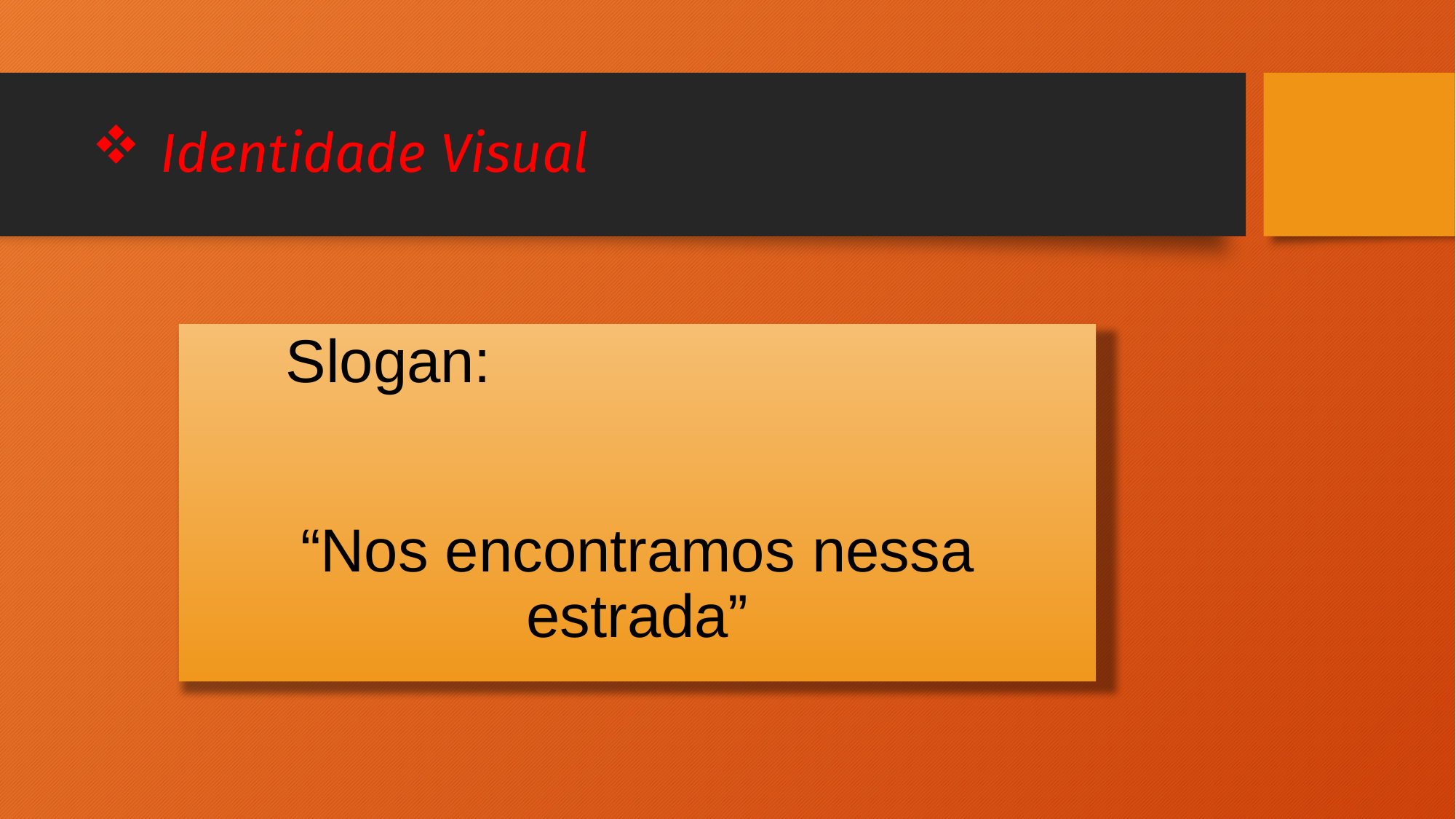

# Identidade Visual
      Slogan:

“Nos encontramos nessa estrada”